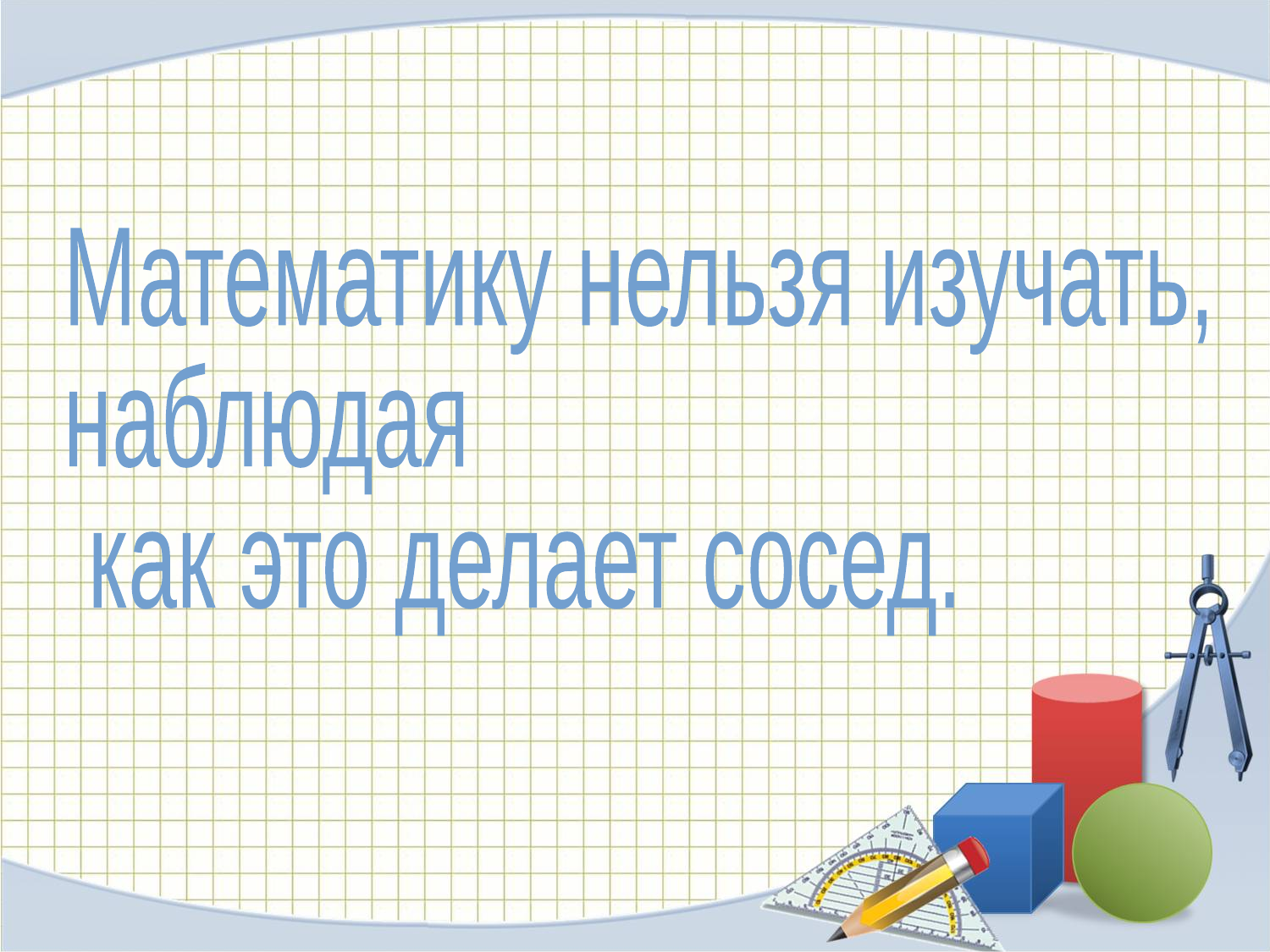

#

Математику нельзя изучать,
наблюдая
 как это делает сосед.